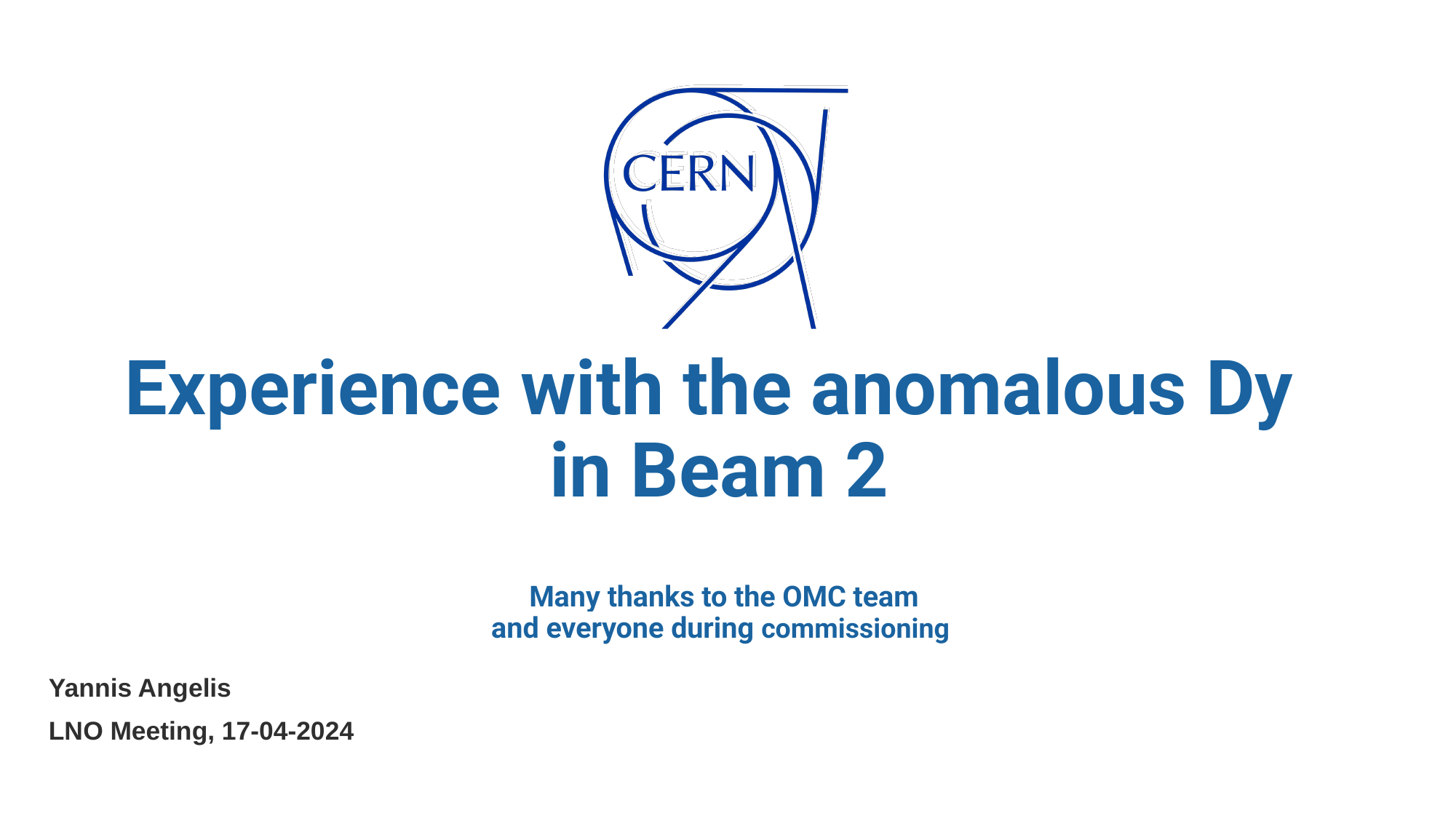

# Experience with the anomalous Dy
in Beam 2
Many thanks to the OMC team
and everyone during commissioning
Yannis Angelis
LNO Meeting, 17-04-2024